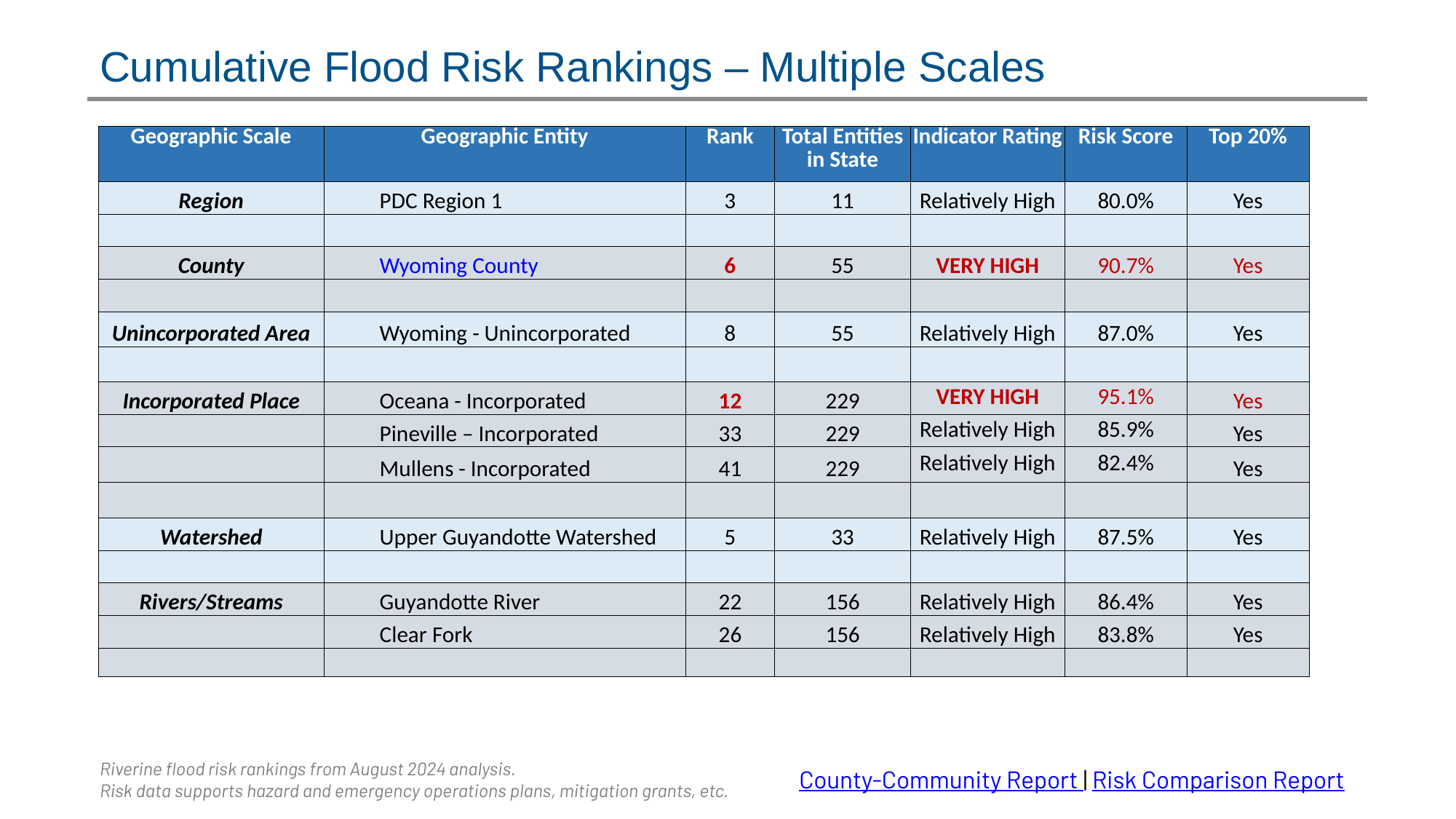

Cumulative Flood Risk Rankings – Multiple Scales
| Geographic Scale | Geographic Entity | Rank | Total Entities in State | Indicator Rating | Risk Score | Top 20% |
| --- | --- | --- | --- | --- | --- | --- |
| Region | PDC Region 1 | 3 | 11 | Relatively High | 80.0% | Yes |
|  |  |  |  |  |  |  |
| County | Wyoming County | 6 | 55 | VERY HIGH | 90.7% | Yes |
|  |  |  |  |  |  |  |
| Unincorporated Area | Wyoming - Unincorporated | 8 | 55 | Relatively High | 87.0% | Yes |
|  |  |  |  |  |  |  |
| Incorporated Place | Oceana - Incorporated | 12 | 229 | VERY HIGH | 95.1% | Yes |
|  | Pineville – Incorporated | 33 | 229 | Relatively High | 85.9% | Yes |
|  | Mullens - Incorporated | 41 | 229 | Relatively High | 82.4% | Yes |
|  |  |  |  |  |  |  |
| Watershed | Upper Guyandotte Watershed | 5 | 33 | Relatively High | 87.5% | Yes |
|  |  |  |  |  |  |  |
| Rivers/Streams | Guyandotte River | 22 | 156 | Relatively High | 86.4% | Yes |
|  | Clear Fork | 26 | 156 | Relatively High | 83.8% | Yes |
|  |  |  |  |  |  |  |
Riverine flood risk rankings from August 2024 analysis.
Risk data supports hazard and emergency operations plans, mitigation grants, etc.
County-Community Report | Risk Comparison Report